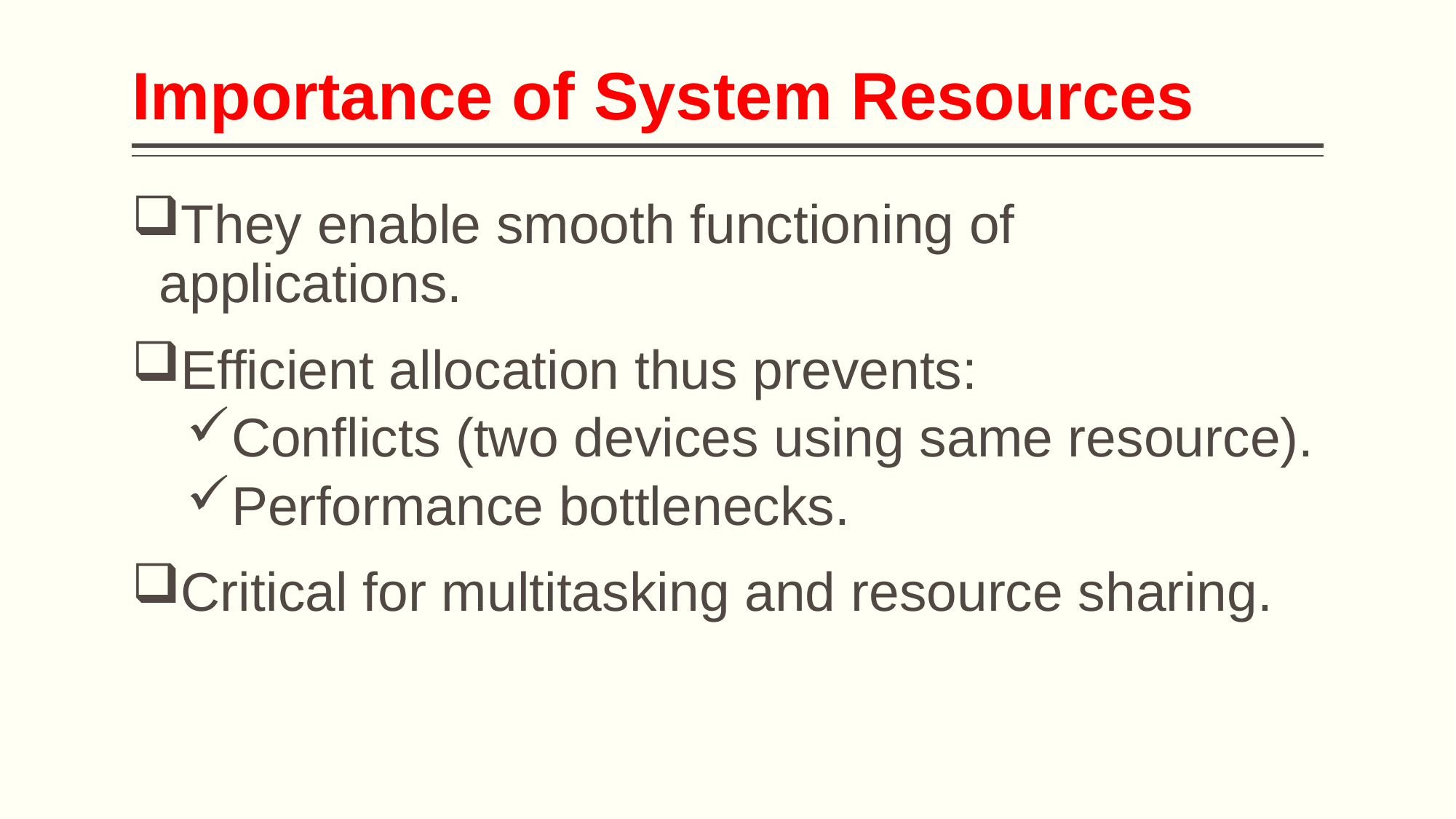

# Importance of System Resources
They enable smooth functioning of applications.
Efficient allocation thus prevents:
Conflicts (two devices using same resource).
Performance bottlenecks.
Critical for multitasking and resource sharing.